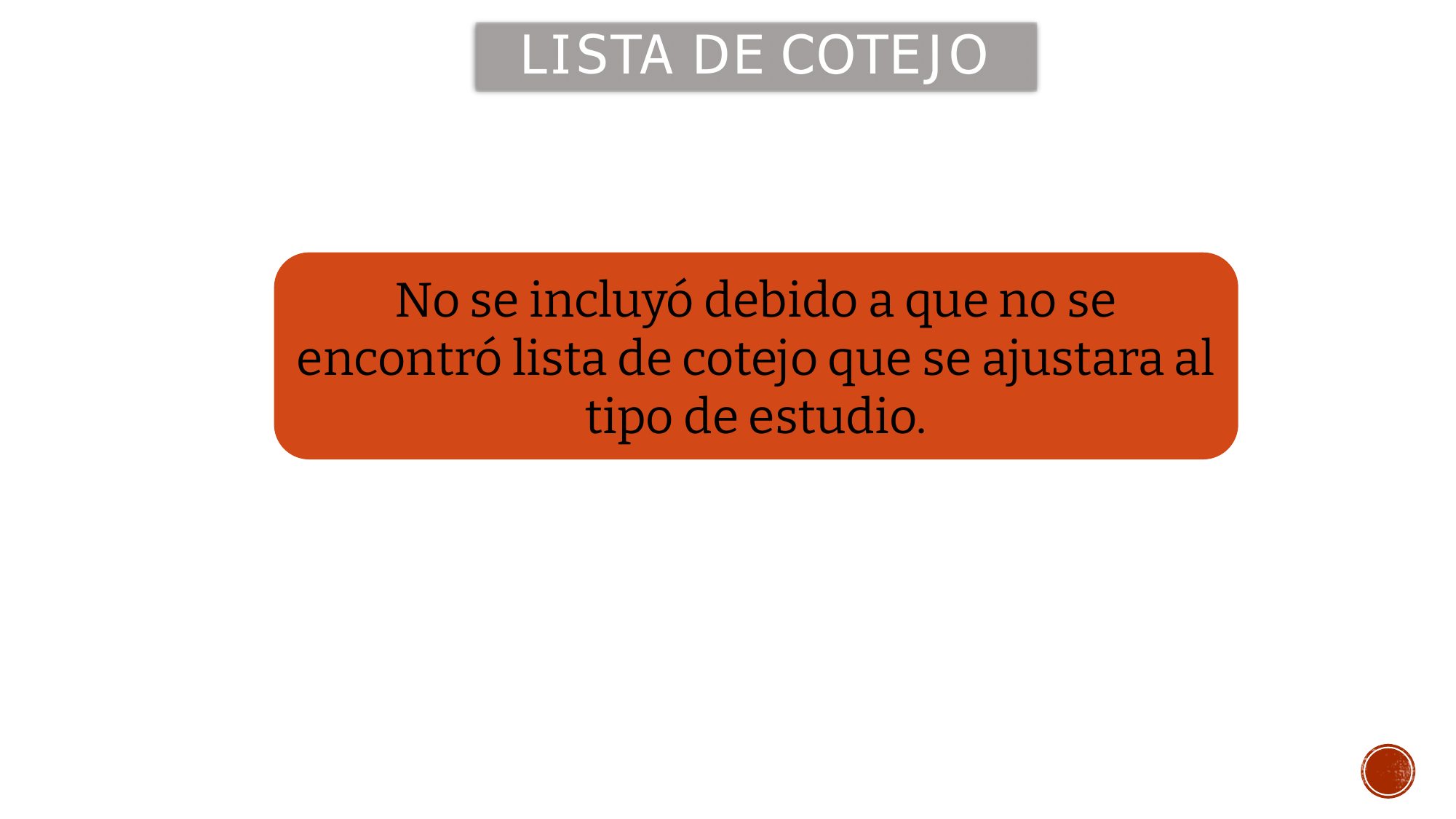

LISTA DE COTEJO
No se incluyó debido a que no se encontró lista de cotejo que se ajustara al tipo de estudio.